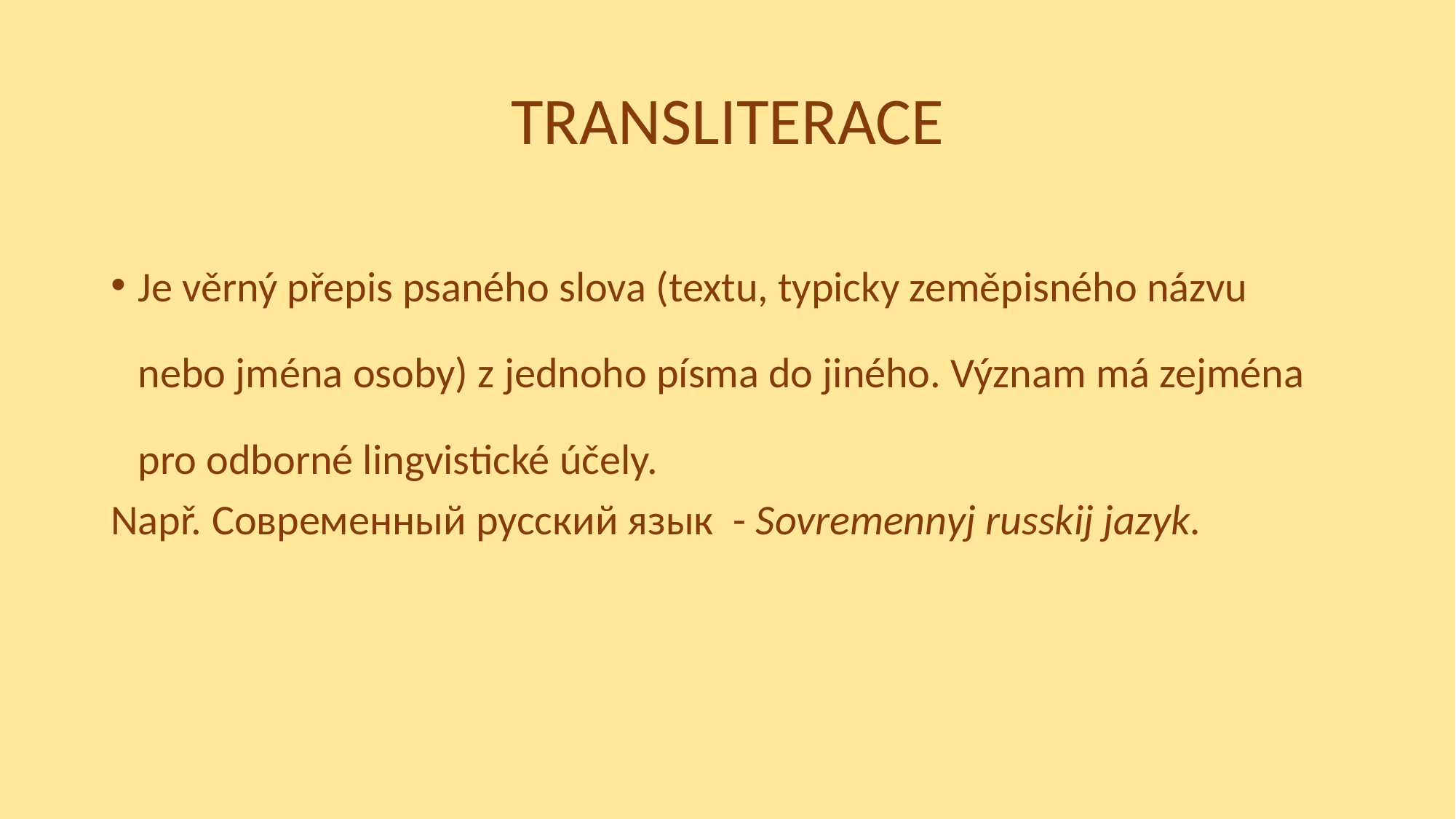

# TRANSLITERACE
Je věrný přepis psaného slova (textu, typicky zeměpisného názvu nebo jména osoby) z jednoho písma do jiného. Význam má zejména pro odborné lingvistické účely.
Např. Современный русский язык  - Sovremennyj russkij jazyk.